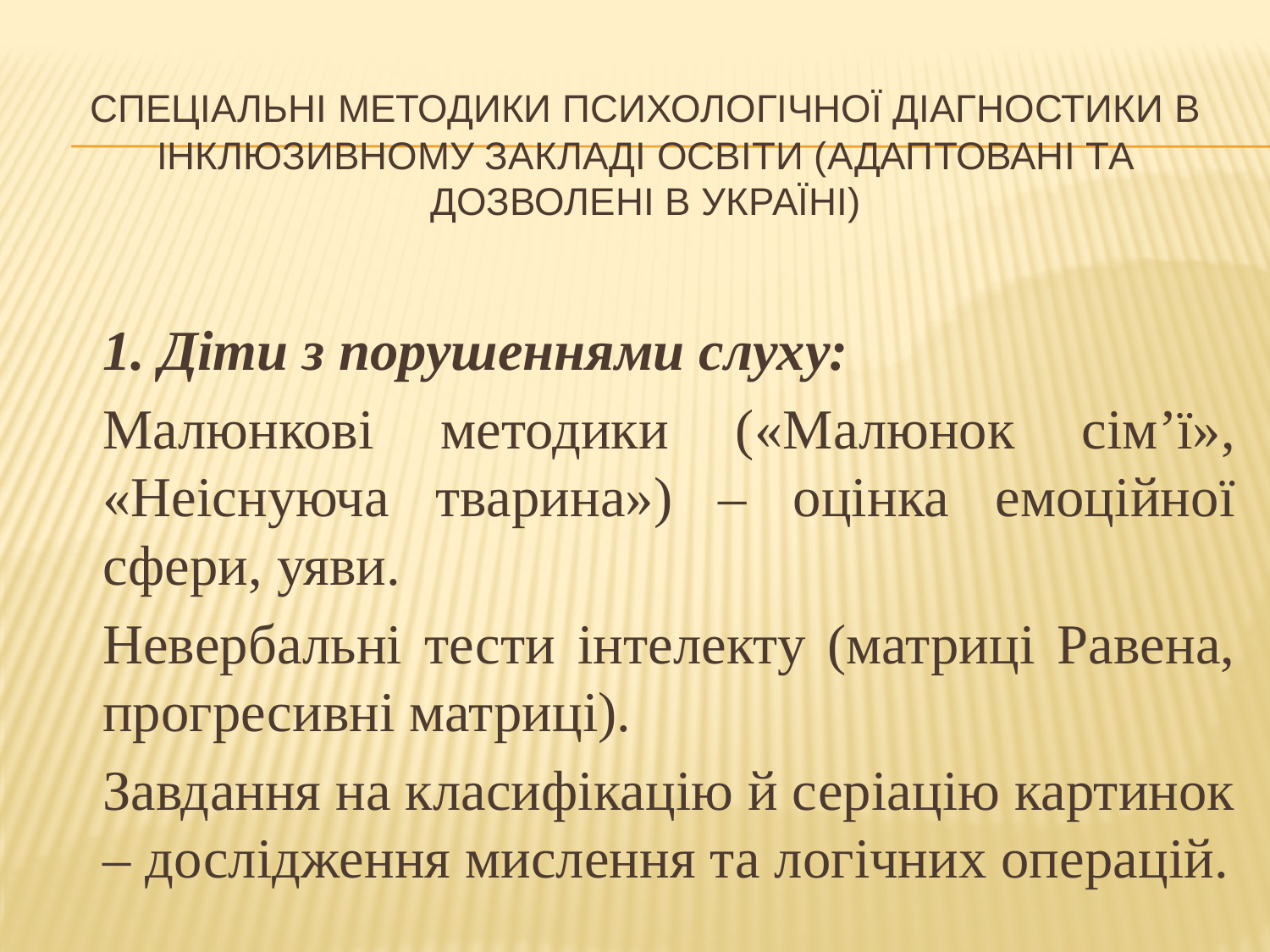

# Спеціальні методики психологічної діагностики в інклюзивному закладі освіти (адаптовані та дозволені в Україні)
	1. Діти з порушеннями слуху:
	Малюнкові методики («Малюнок сім’ї», «Неіснуюча тварина») – оцінка емоційної сфери, уяви.
	Невербальні тести інтелекту (матриці Равена, прогресивні матриці).
	Завдання на класифікацію й серіацію картинок – дослідження мислення та логічних операцій.